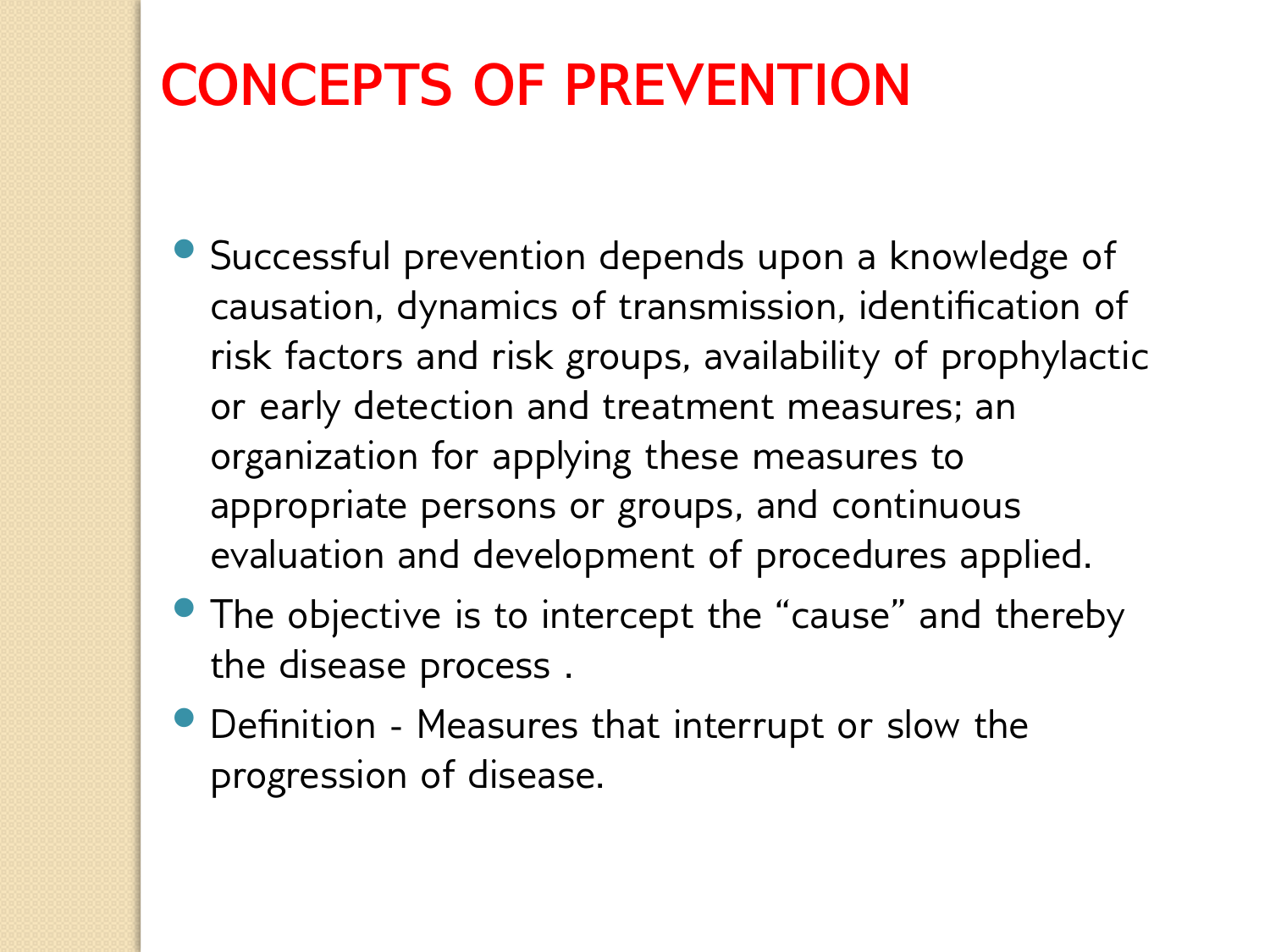

CONCEPTS OF PREVENTION
Successful prevention depends upon a knowledge of causation, dynamics of transmission, identification of risk factors and risk groups, availability of prophylactic or early detection and treatment measures; an organization for applying these measures to appropriate persons or groups, and continuous evaluation and development of procedures applied.
The objective is to intercept the “cause” and thereby the disease process .
Definition - Measures that interrupt or slow the progression of disease.